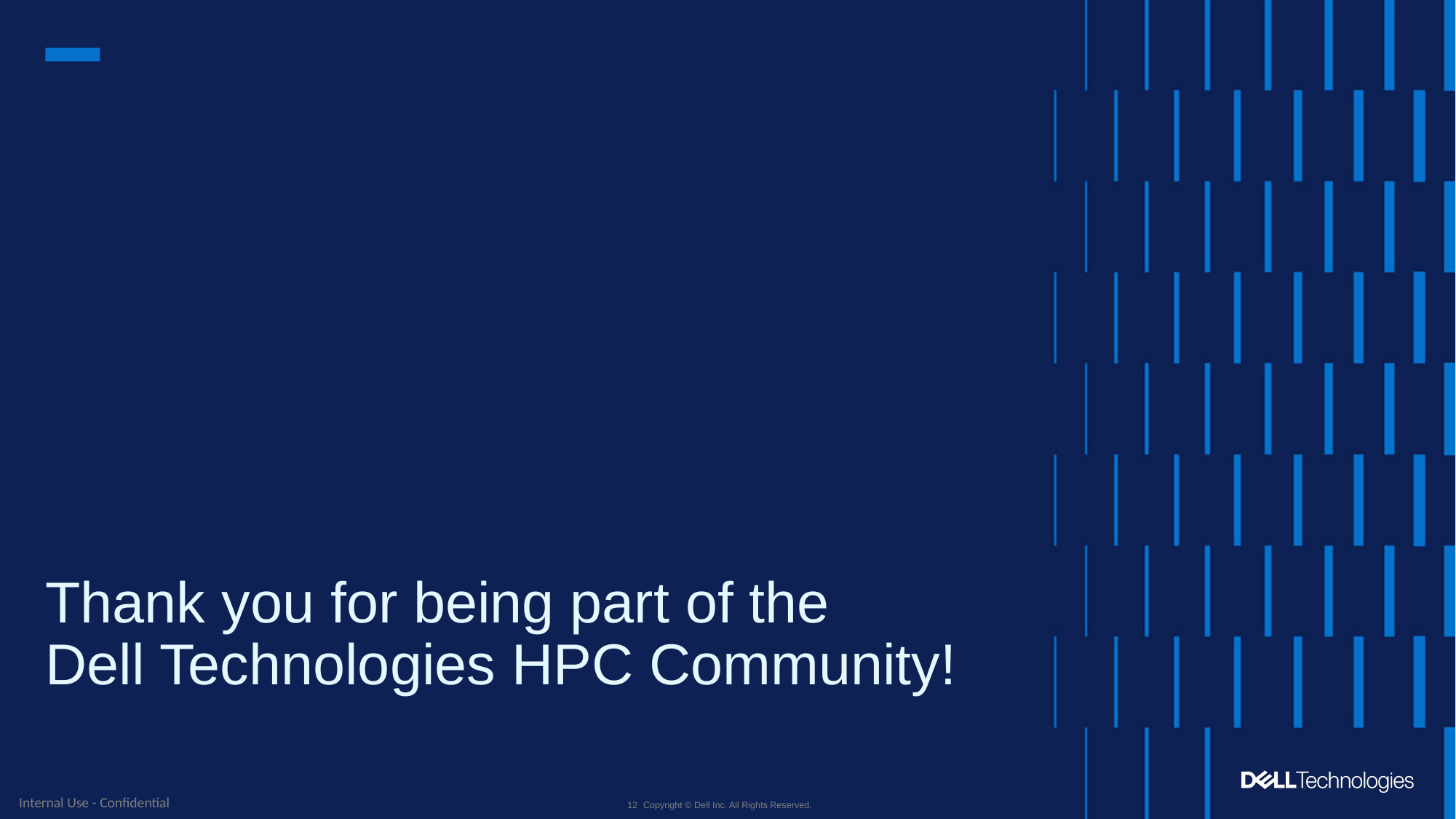

# Thank you for being part of the Dell Technologies HPC Community!